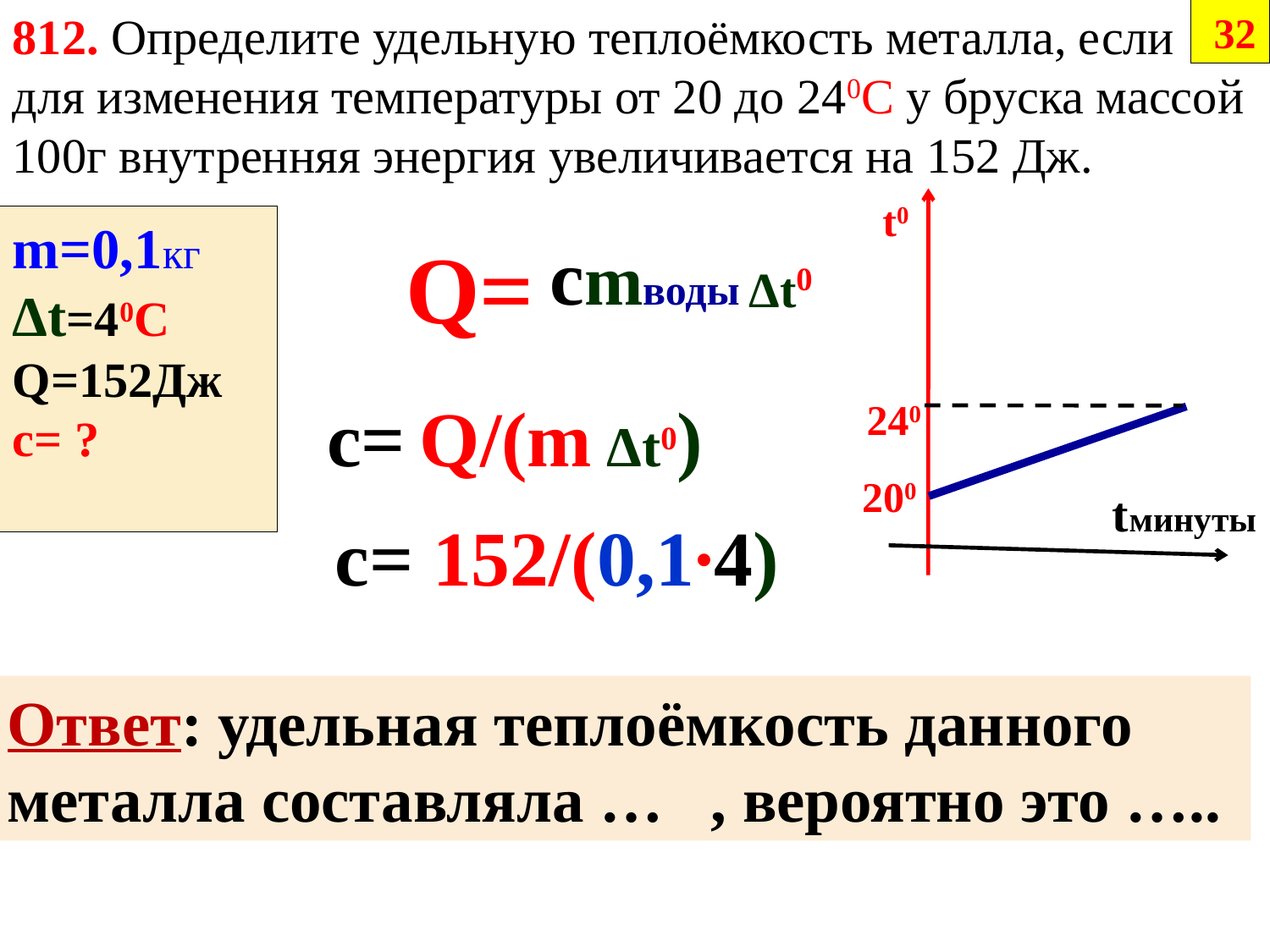

32
812. Определите удельную теплоёмкость металла, если для изменения температуры от 20 до 240С у бруска массой 100г внутренняя энергия увеличивается на 152 Дж.
t0
m=0,1кг
Δt=40С
Q=152Дж
с= ?

Q=
сmводы
Δt0

с= Q/(m Δt0)
240
200
tминуты
с= 152/(0,1∙4)
Ответ: удельная теплоёмкость данного металла составляла …   , вероятно это …..